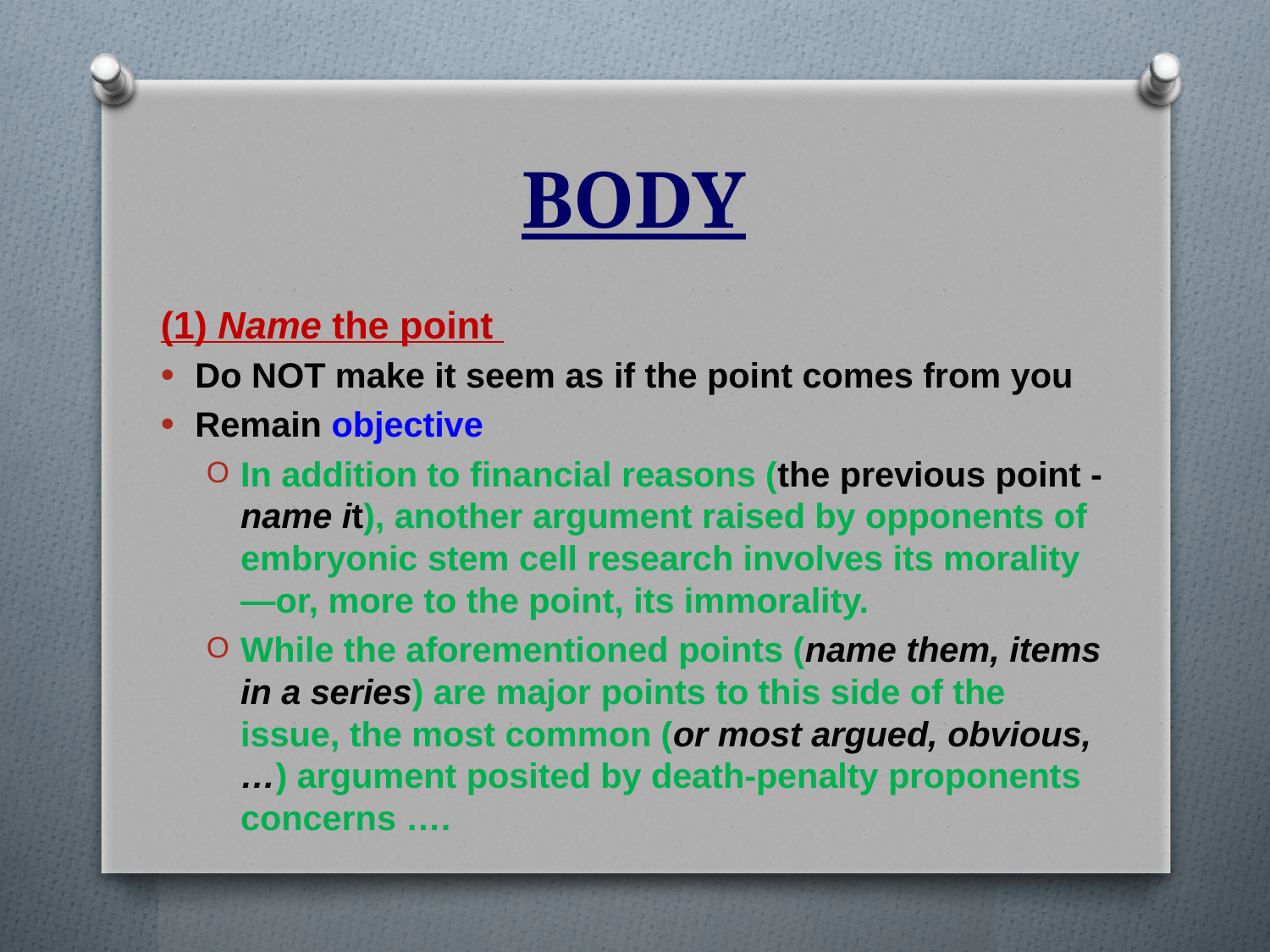

# BODY
(1) Name the point
Do NOT make it seem as if the point comes from you
Remain objective
In addition to financial reasons (the previous point - name it), another argument raised by opponents of embryonic stem cell research involves its morality—or, more to the point, its immorality.
While the aforementioned points (name them, items in a series) are major points to this side of the issue, the most common (or most argued, obvious, …) argument posited by death-penalty proponents concerns ….